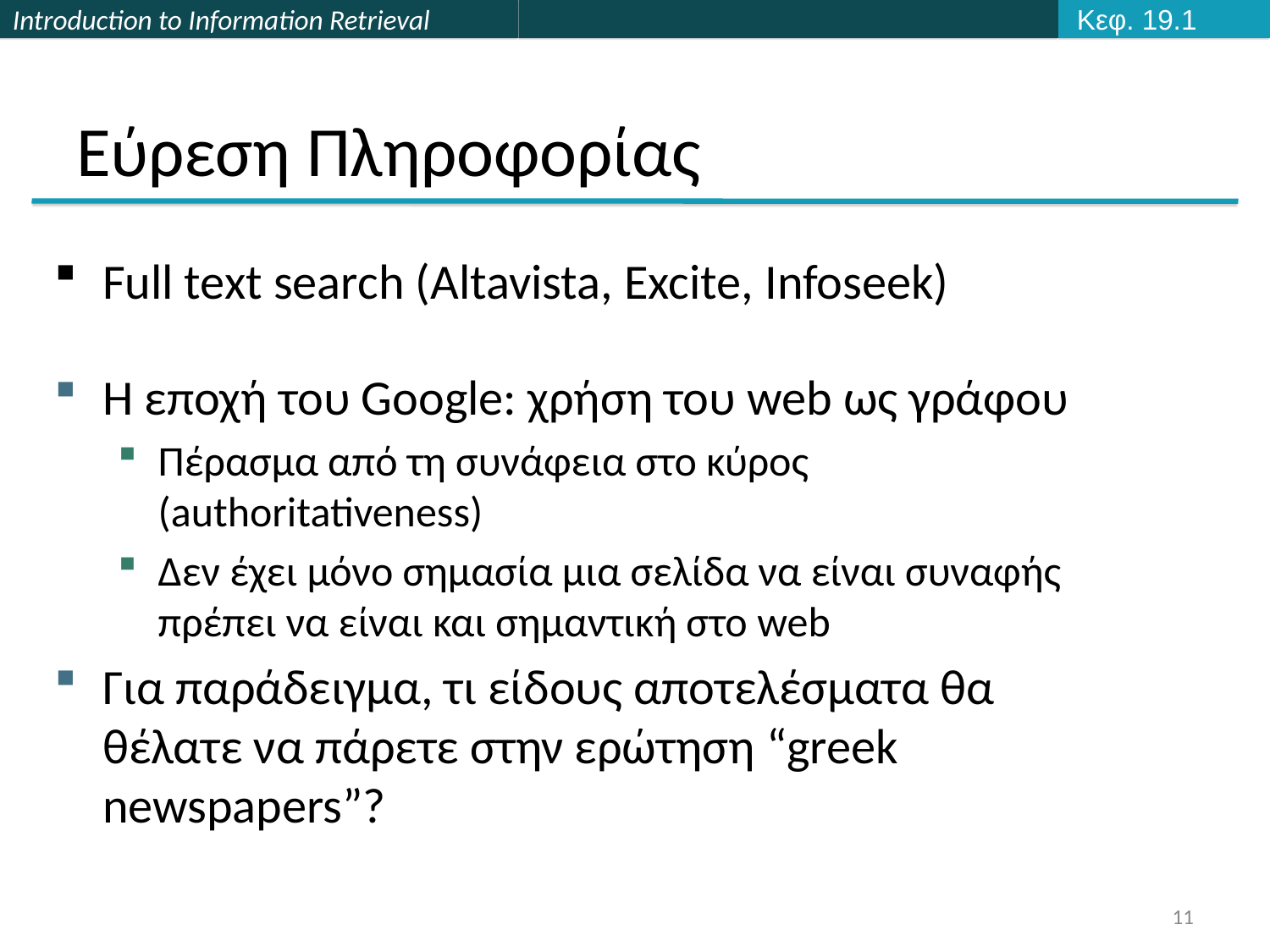

Κεφ. 19.1
# Εύρεση Πληροφορίας
Full text search (Altavista, Excite, Infoseek)
Η εποχή του Google: χρήση του web ως γράφου
Πέρασμα από τη συνάφεια στο κύρος (authoritativeness)
Δεν έχει μόνο σημασία μια σελίδα να είναι συναφής πρέπει να είναι και σημαντική στο web
Για παράδειγμα, τι είδους αποτελέσματα θα θέλατε να πάρετε στην ερώτηση “greek newspapers”?

11